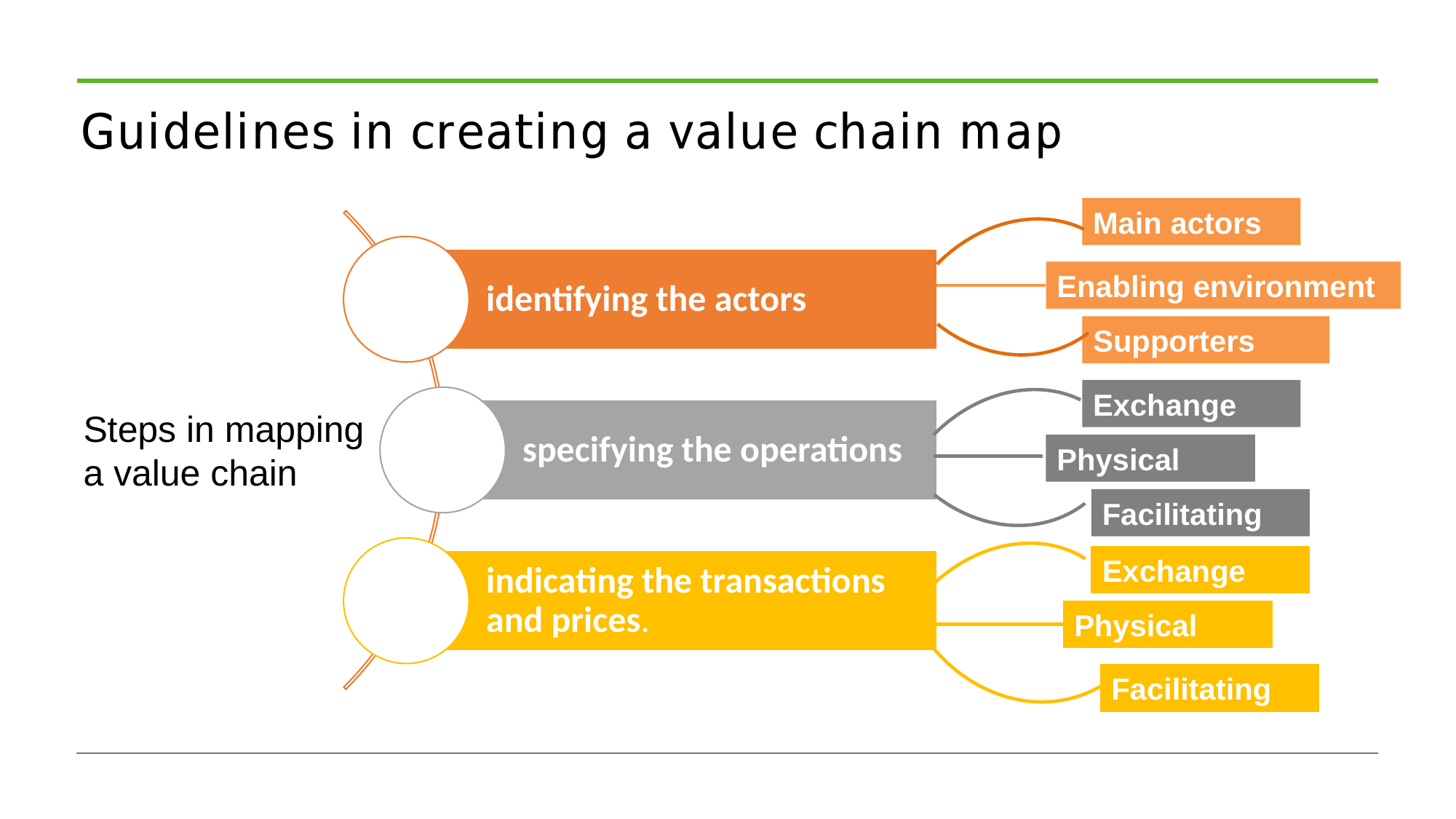

# Guidelines in creating a value chain map
Main actors
identifying the actors
specifying the operations
indicating the transactions and prices.

Enabling environment
Supporters
Exchange
Steps in mapping a value chain

Physical
Facilitating
Exchange

Physical
Facilitating